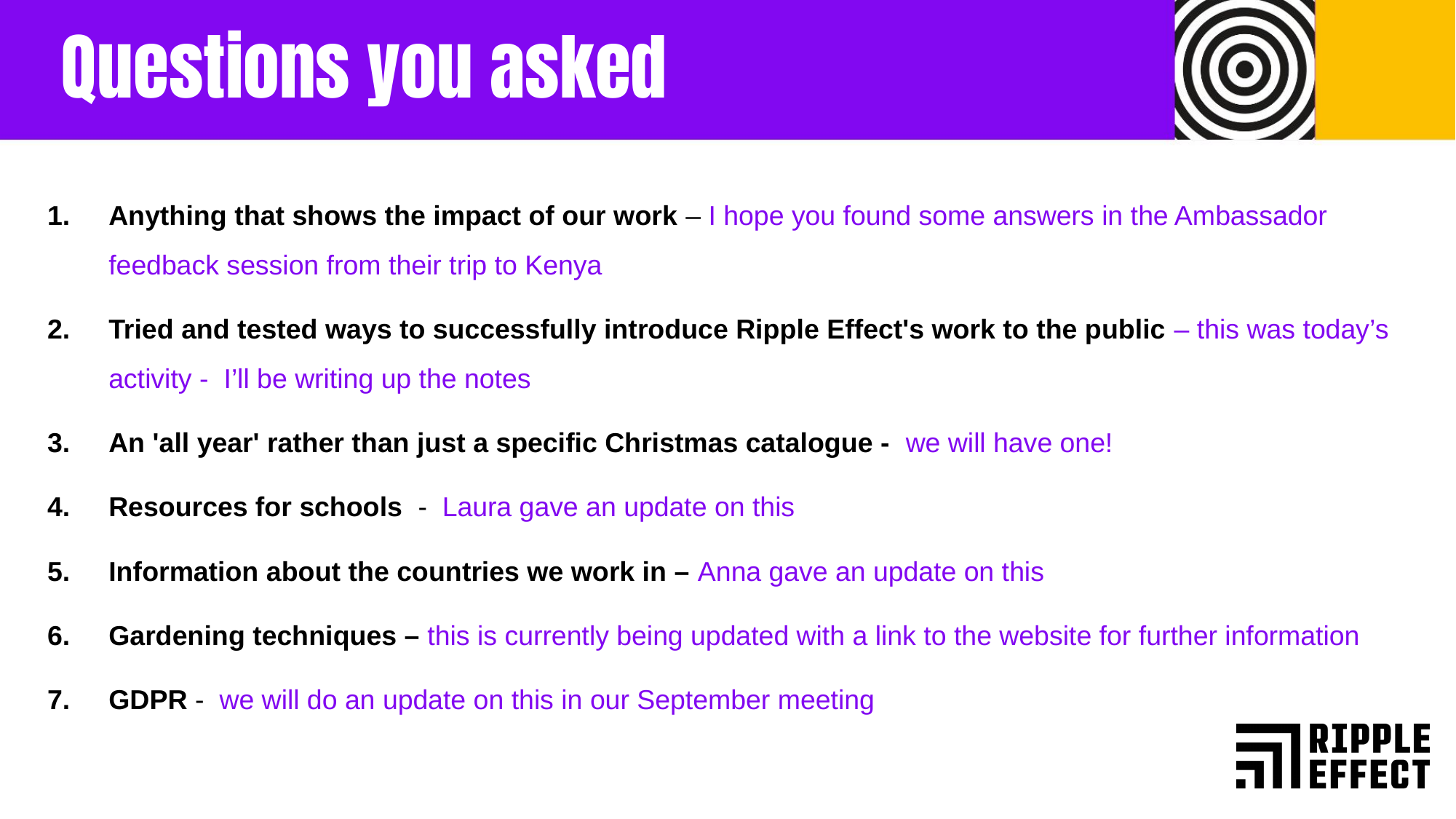

Questions you asked
Anything that shows the impact of our work – I hope you found some answers in the Ambassador feedback session from their trip to Kenya
Tried and tested ways to successfully introduce Ripple Effect's work to the public – this was today’s activity -  I’ll be writing up the notes
An 'all year' rather than just a specific Christmas catalogue -  we will have one!
Resources for schools  -  Laura gave an update on this
Information about the countries we work in – Anna gave an update on this
Gardening techniques – this is currently being updated with a link to the website for further information
GDPR -  we will do an update on this in our September meeting